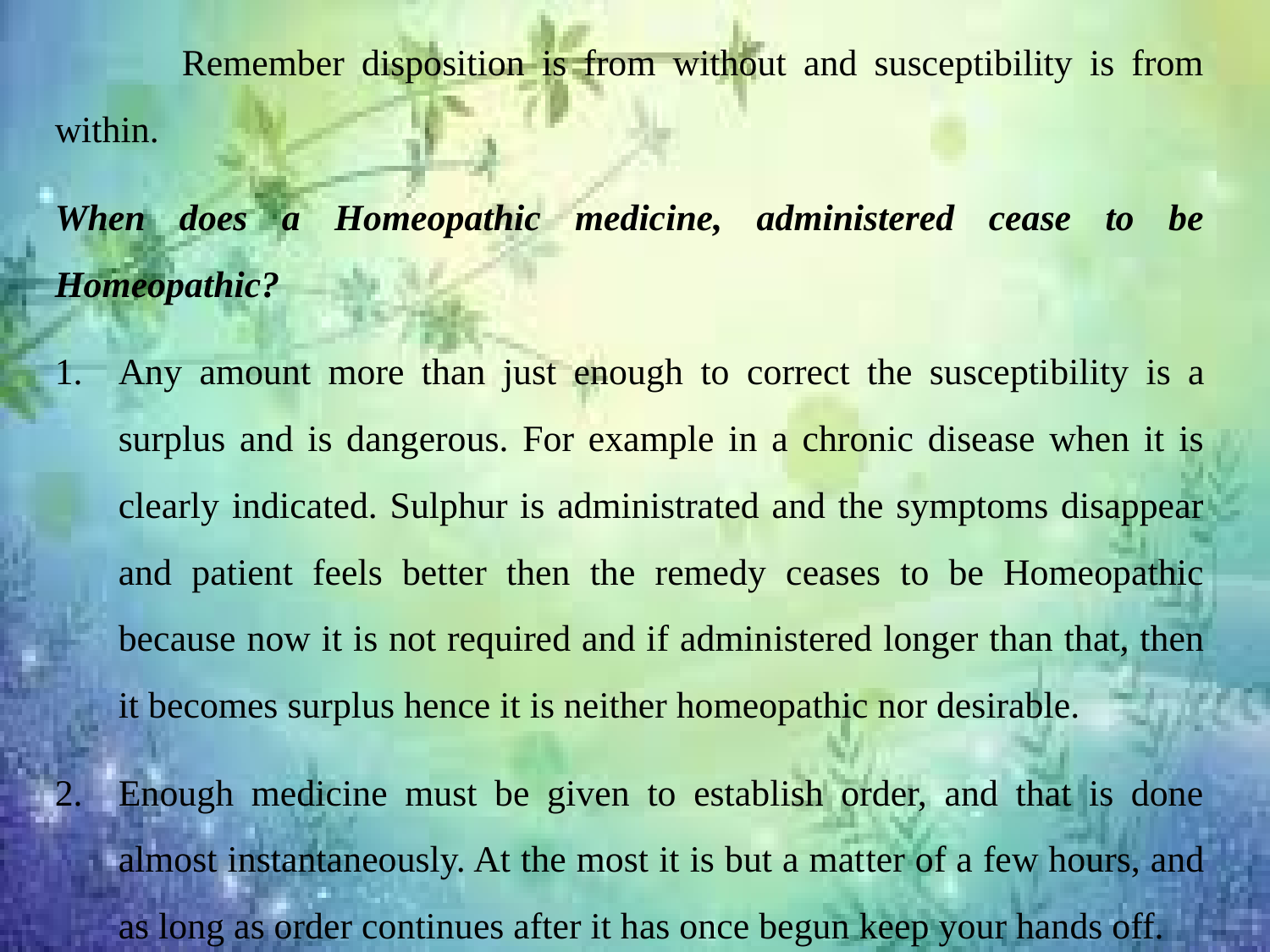

Remember disposition is from without and susceptibility is from within.
When does a Homeopathic medicine, administered cease to be Homeopathic?
Any amount more than just enough to correct the suscepti­bility is a surplus and is dangerous. For example in a chronic disease when it is clearly indicated. Sulphur is administrated and the symptoms disappear and patient feels better then the remedy ceases to be Homeopathic because now it is not required and if admin­istered longer than that, then it becomes surplus hence it is neither homeopathic nor desirable.
Enough medicine must be given to establish order, and that is done almost instantaneously. At the most it is but a mat­ter of a few hours, and as long as order continues after it has once begun keep your hands off.